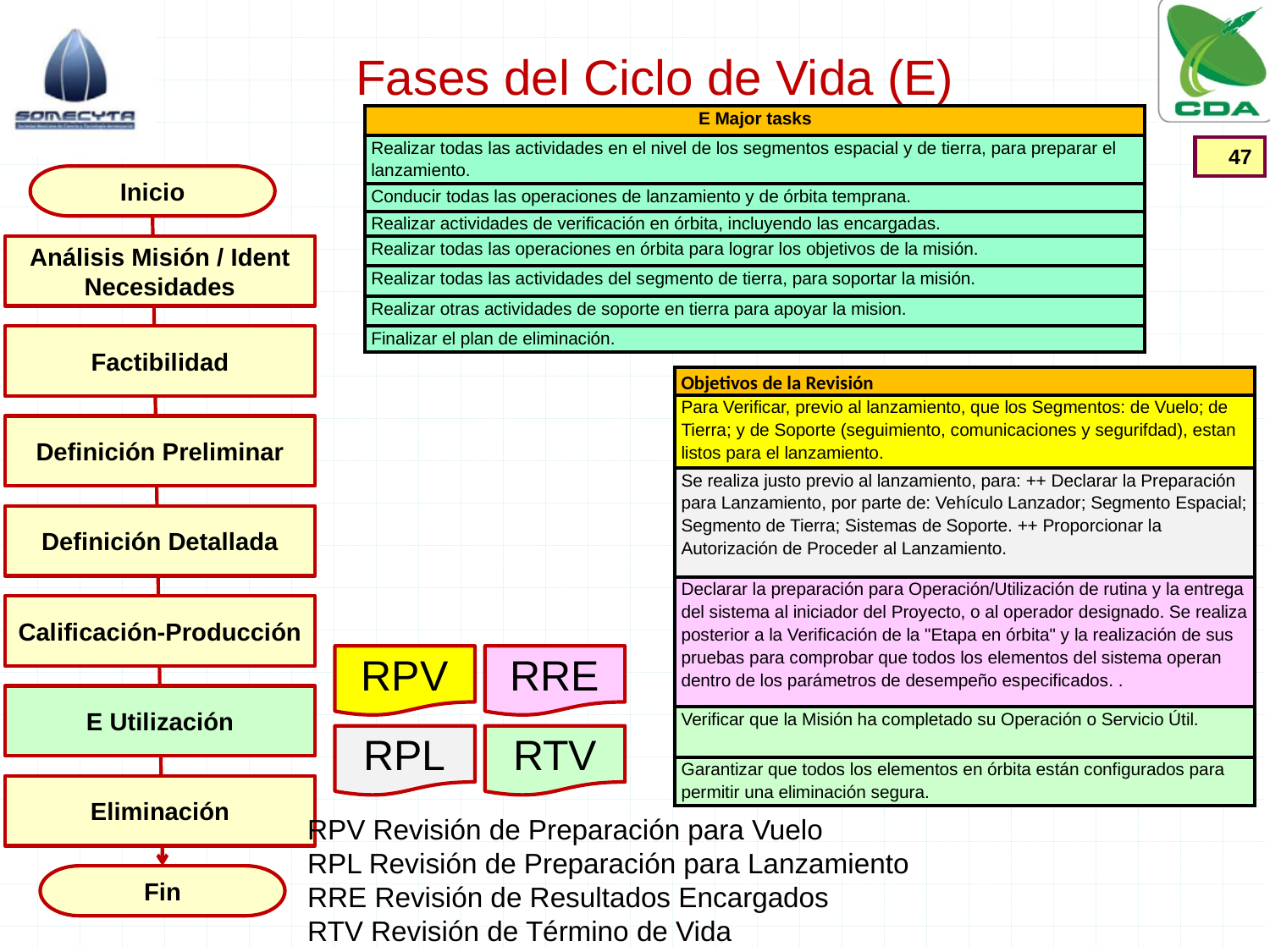

# Fases del Ciclo de Vida (E)
| E Major tasks |
| --- |
| Realizar todas las actividades en el nivel de los segmentos espacial y de tierra, para preparar el lanzamiento. |
| Conducir todas las operaciones de lanzamiento y de órbita temprana. |
| Realizar actividades de verificación en órbita, incluyendo las encargadas. |
| Realizar todas las operaciones en órbita para lograr los objetivos de la misión. |
| Realizar todas las actividades del segmento de tierra, para soportar la misión. |
| Realizar otras actividades de soporte en tierra para apoyar la mision. |
| Finalizar el plan de eliminación. |
47
Inicio
Análisis Misión / Ident Necesidades
Factibilidad
| Objetivos de la Revisión |
| --- |
| Para Verificar, previo al lanzamiento, que los Segmentos: de Vuelo; de Tierra; y de Soporte (seguimiento, comunicaciones y segurifdad), estan listos para el lanzamiento. |
| Se realiza justo previo al lanzamiento, para: ++ Declarar la Preparación para Lanzamiento, por parte de: Vehículo Lanzador; Segmento Espacial; Segmento de Tierra; Sistemas de Soporte. ++ Proporcionar la Autorización de Proceder al Lanzamiento. |
| Declarar la preparación para Operación/Utilización de rutina y la entrega del sistema al iniciador del Proyecto, o al operador designado. Se realiza posterior a la Verificación de la "Etapa en órbita" y la realización de sus pruebas para comprobar que todos los elementos del sistema operan dentro de los parámetros de desempeño especificados. . |
| Verificar que la Misión ha completado su Operación o Servicio Útil. |
| Garantizar que todos los elementos en órbita están configurados para permitir una eliminación segura. |
Definición Preliminar
Definición Detallada
Calificación-Producción
RPV
RRE
E Utilización
RPL
RTV
Eliminación
RPV Revisión de Preparación para Vuelo
RPL Revisión de Preparación para Lanzamiento
RRE Revisión de Resultados Encargados
RTV Revisión de Término de Vida
Fin